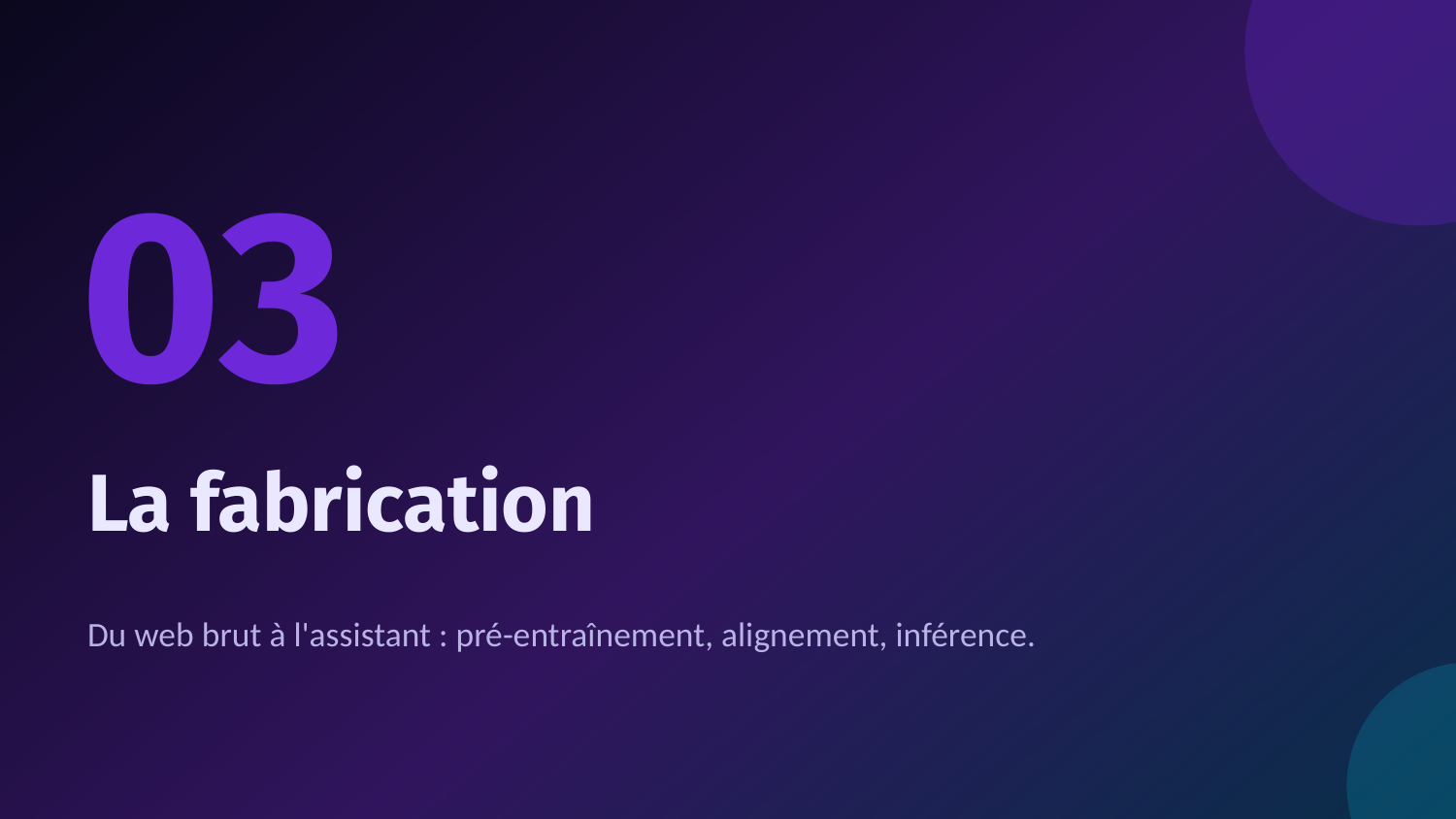

03
La fabrication
Du web brut à l'assistant : pré-entraînement, alignement, inférence.